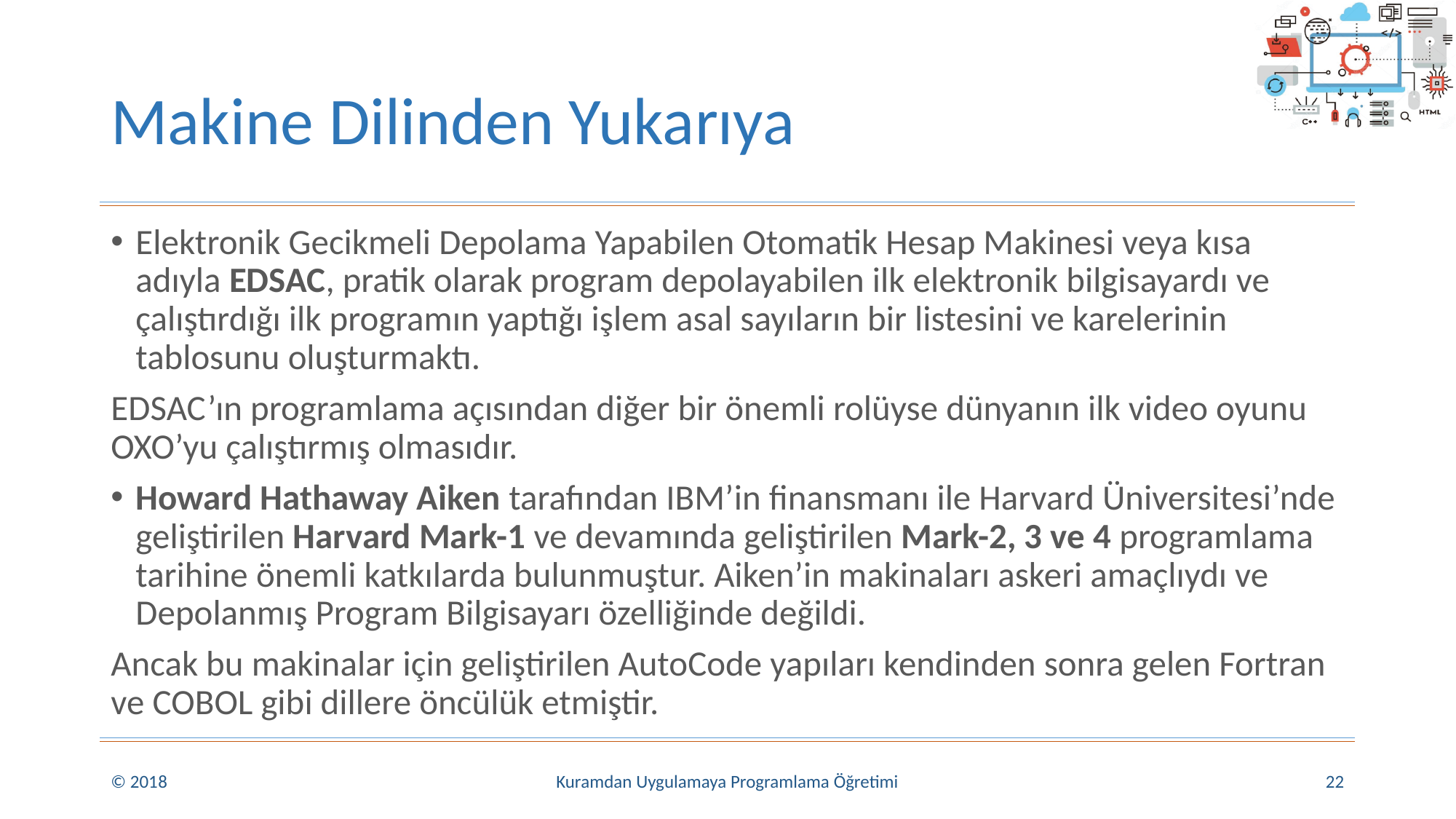

# Makine Dilinden Yukarıya
Elektronik Gecikmeli Depolama Yapabilen Otomatik Hesap Makinesi veya kısa adıyla EDSAC, pratik olarak program depolayabilen ilk elektronik bilgisayardı ve çalıştırdığı ilk programın yaptığı işlem asal sayıların bir listesini ve karelerinin tablosunu oluşturmaktı.
EDSAC’ın programlama açısından diğer bir önemli rolüyse dünyanın ilk video oyunu OXO’yu çalıştırmış olmasıdır.
Howard Hathaway Aiken tarafından IBM’in finansmanı ile Harvard Üniversitesi’nde geliştirilen Harvard Mark-1 ve devamında geliştirilen Mark-2, 3 ve 4 programlama tarihine önemli katkılarda bulunmuştur. Aiken’in makinaları askeri amaçlıydı ve Depolanmış Program Bilgisayarı özelliğinde değildi.
Ancak bu makinalar için geliştirilen AutoCode yapıları kendinden sonra gelen Fortran ve COBOL gibi dillere öncülük etmiştir.
© 2018
Kuramdan Uygulamaya Programlama Öğretimi
22